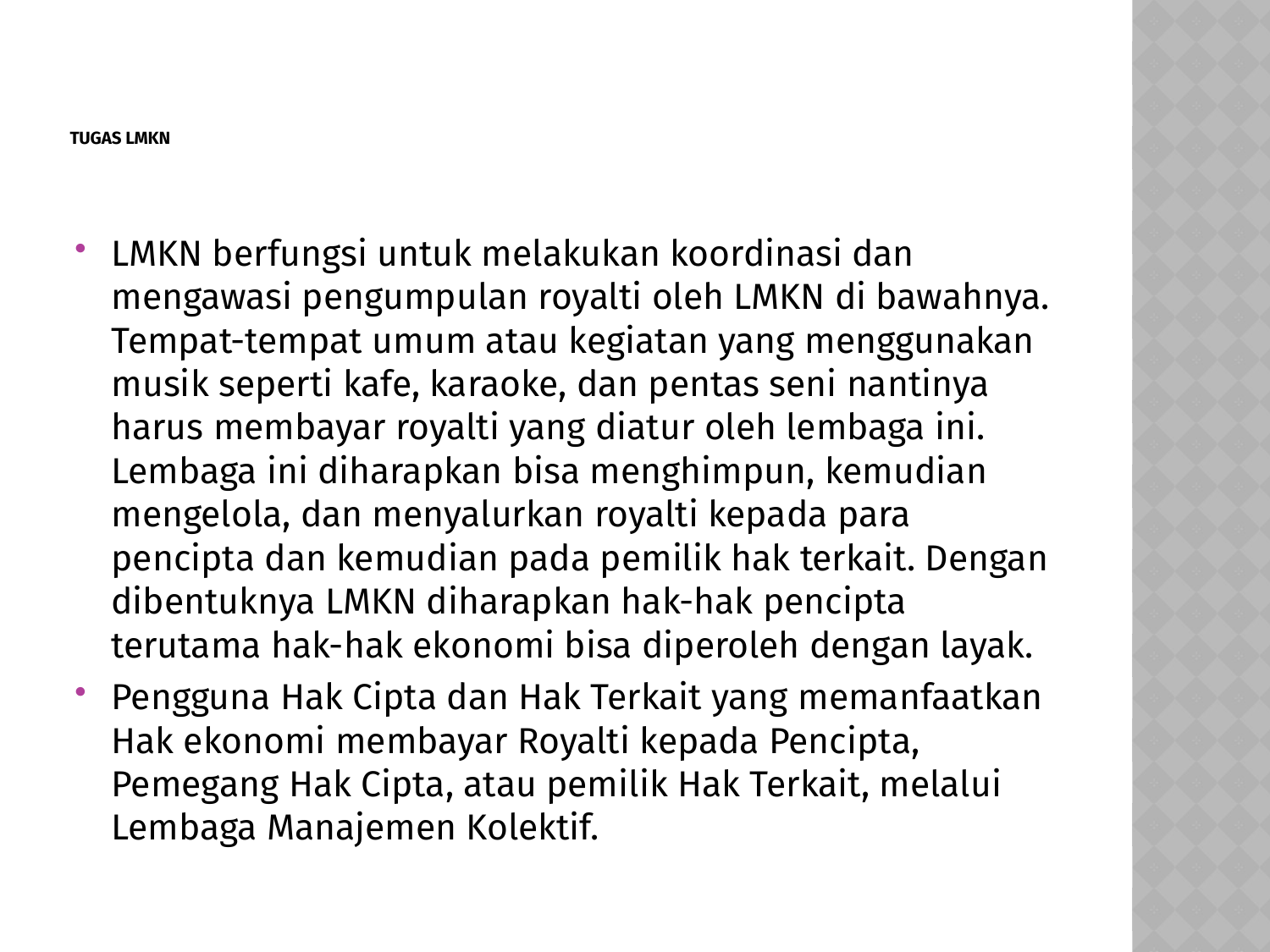

# Tugas LMKN
LMKN berfungsi untuk melakukan koordinasi dan mengawasi pengumpulan royalti oleh LMKN di bawahnya. Tempat-tempat umum atau kegiatan yang menggunakan musik seperti kafe, karaoke, dan pentas seni nantinya harus membayar royalti yang diatur oleh lembaga ini. Lembaga ini diharapkan bisa menghimpun, kemudian mengelola, dan menyalurkan royalti kepada para pencipta dan kemudian pada pemilik hak terkait. Dengan dibentuknya LMKN diharapkan hak-hak pencipta terutama hak-hak ekonomi bisa diperoleh dengan layak.
Pengguna Hak Cipta dan Hak Terkait yang memanfaatkan Hak ekonomi membayar Royalti kepada Pencipta, Pemegang Hak Cipta, atau pemilik Hak Terkait, melalui Lembaga Manajemen Kolektif.